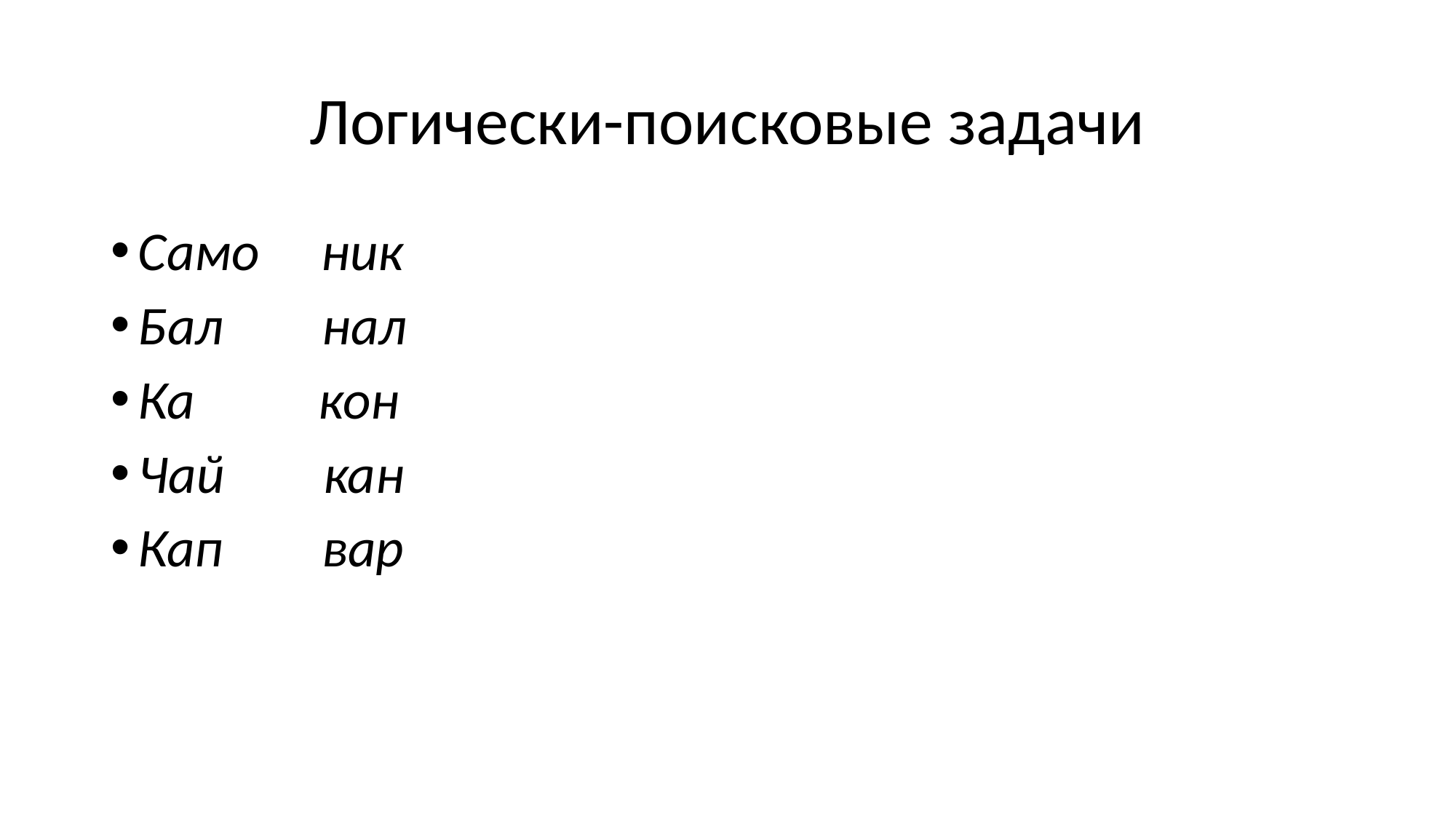

# Логически-поисковые задачи
Само     ник
Бал        нал
Ка          кон
Чай        кан
Кап        вар